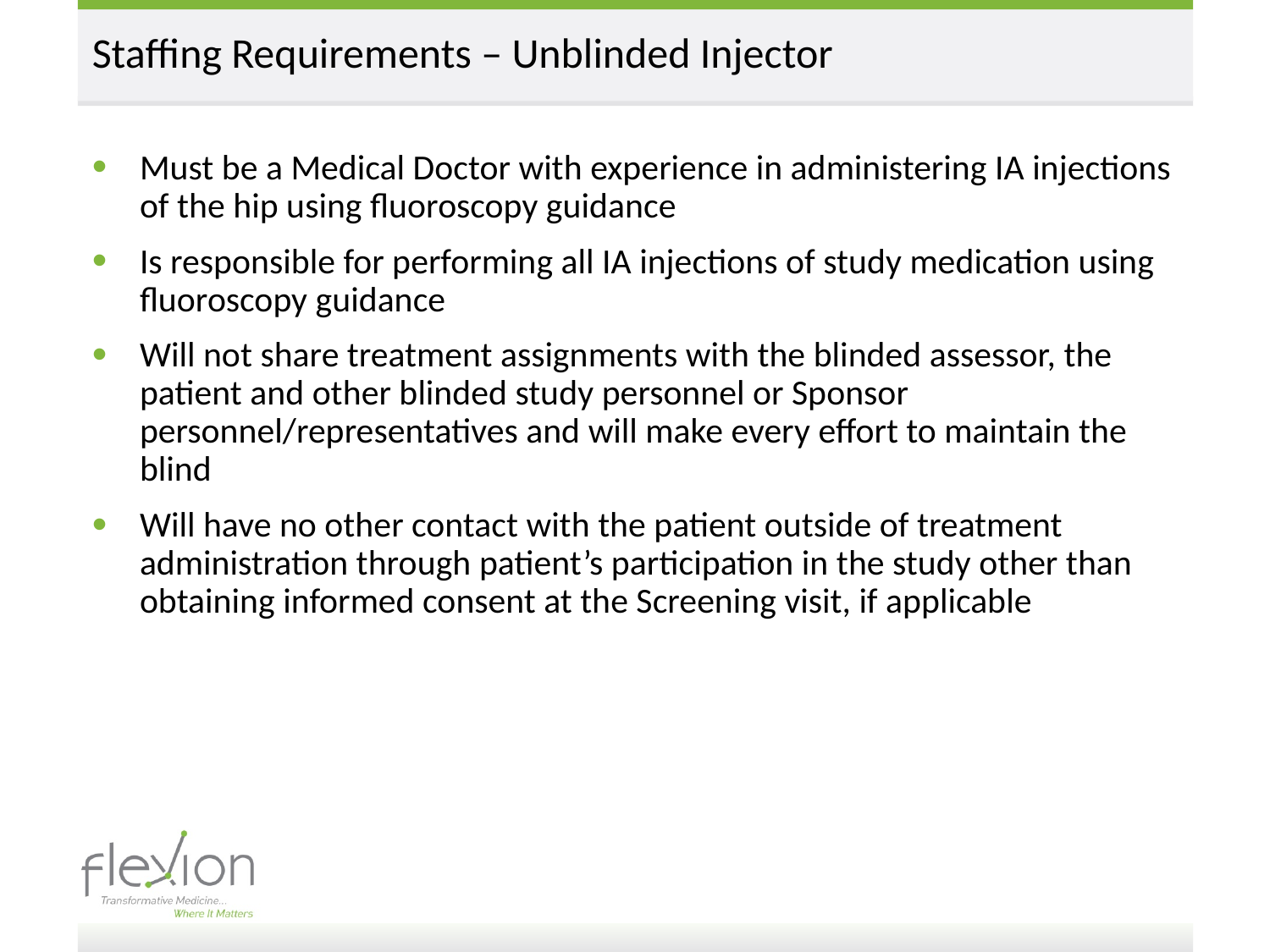

# Staffing Requirements – Unblinded Injector
Must be a Medical Doctor with experience in administering IA injections of the hip using fluoroscopy guidance
Is responsible for performing all IA injections of study medication using fluoroscopy guidance
Will not share treatment assignments with the blinded assessor, the patient and other blinded study personnel or Sponsor personnel/representatives and will make every effort to maintain the blind
Will have no other contact with the patient outside of treatment administration through patient’s participation in the study other than obtaining informed consent at the Screening visit, if applicable